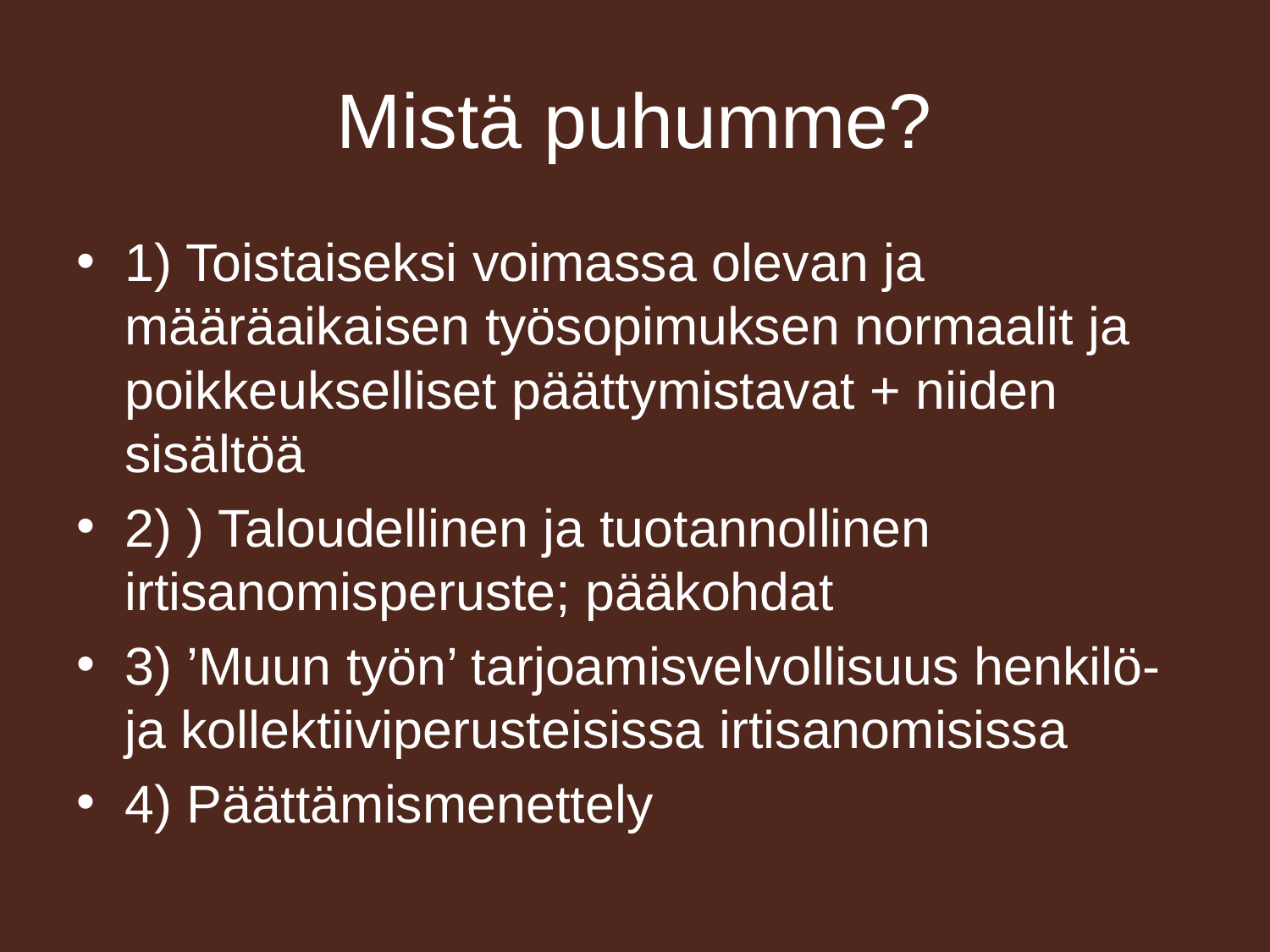

# Mistä puhumme?
1) Toistaiseksi voimassa olevan ja määräaikaisen työsopimuksen normaalit ja poikkeukselliset päättymistavat + niiden sisältöä
2) ) Taloudellinen ja tuotannollinen irtisanomisperuste; pääkohdat
3) ’Muun työn’ tarjoamisvelvollisuus henkilö- ja kollektiiviperusteisissa irtisanomisissa
4) Päättämismenettely